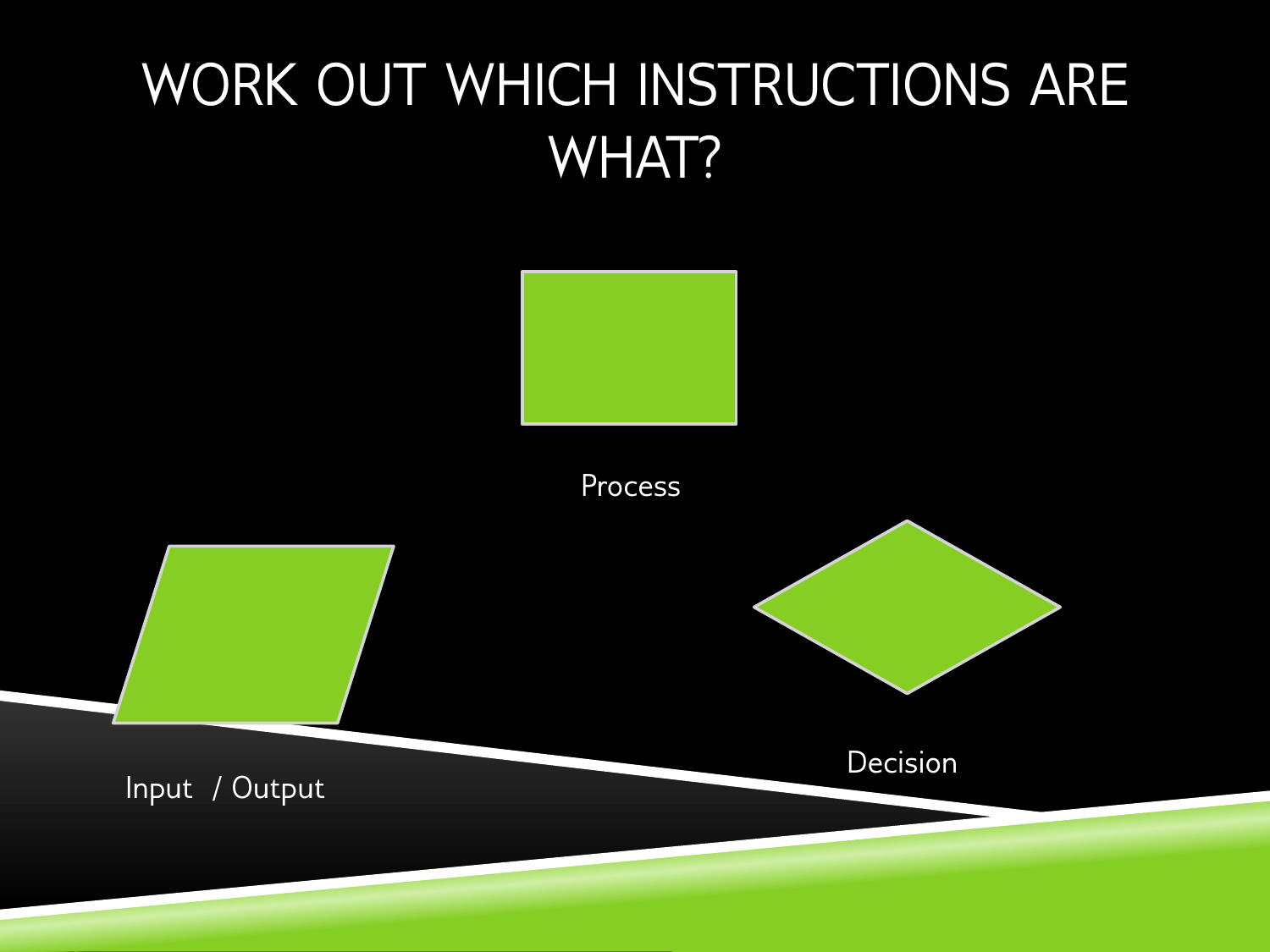

# Work out which instructions are what?

Process

Decision
Input  / Output